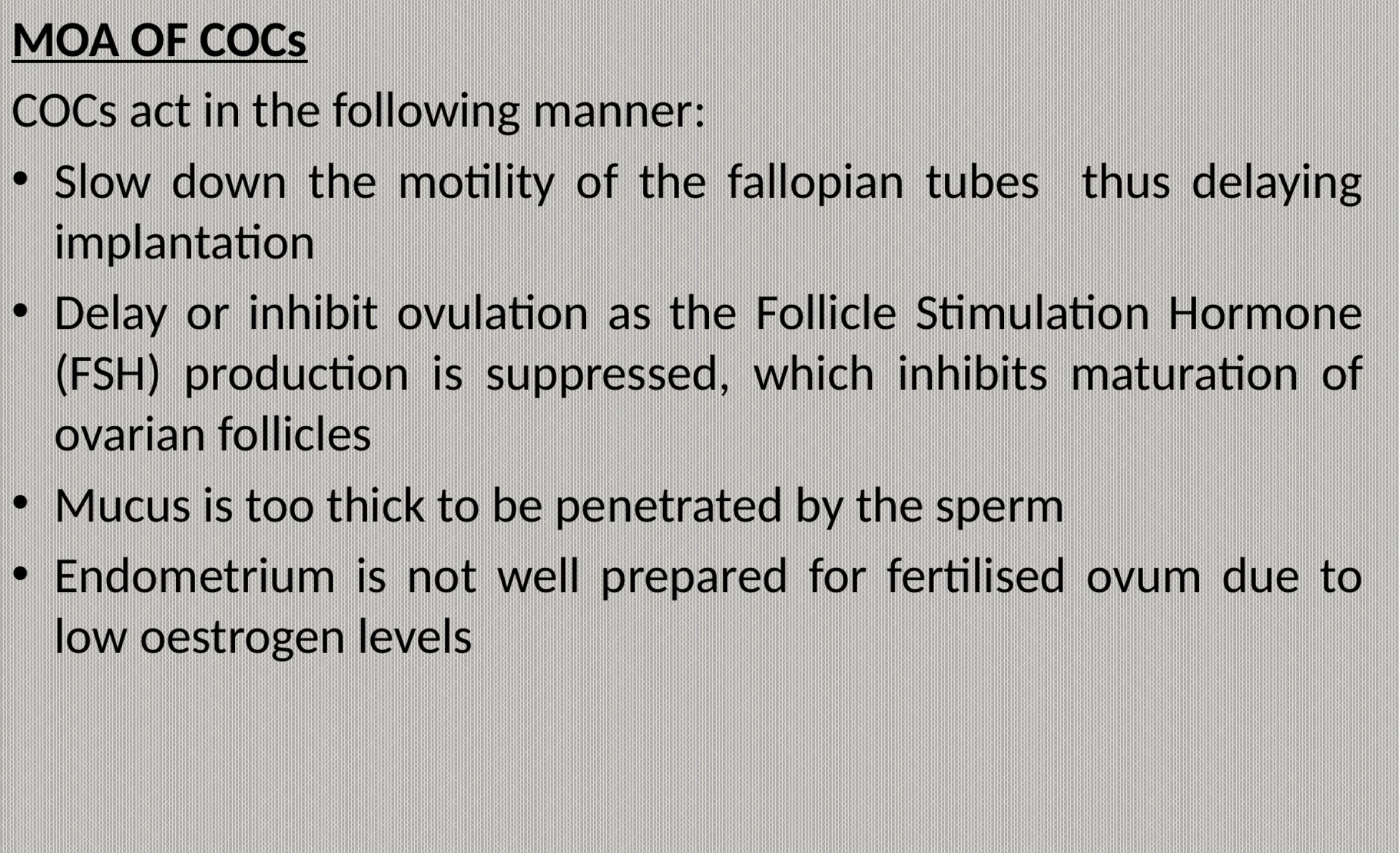

MOA OF COCs
COCs act in the following manner:
Slow down the motility of the fallopian tubes  thus delaying implantation
Delay or inhibit ovulation as the Follicle Stimulation Hormone (FSH) production is suppressed, which inhibits maturation of ovarian follicles
Mucus is too thick to be penetrated by the sperm
Endometrium is not well prepared for fertilised ovum due to low oestrogen levels